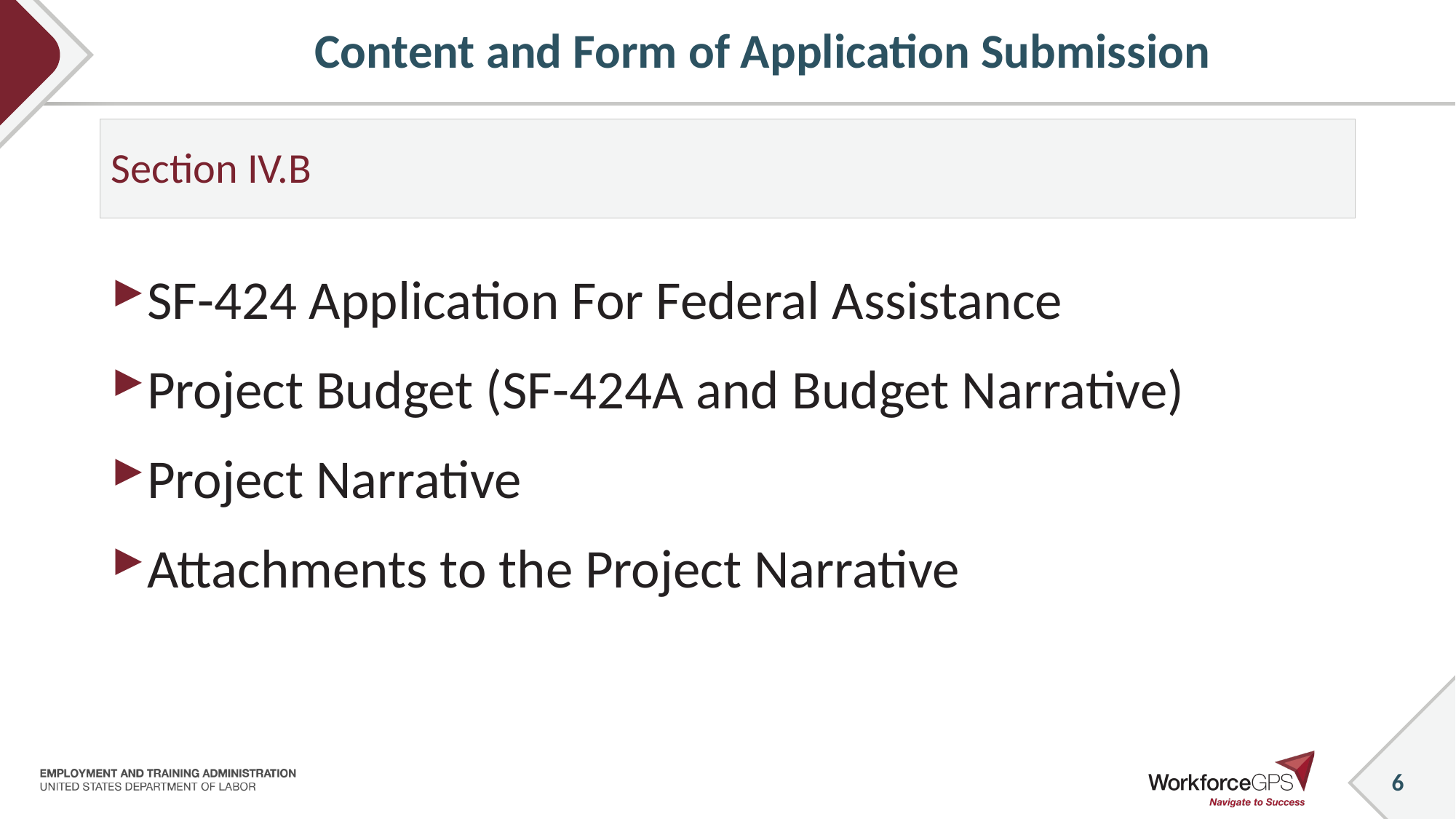

# Content and Form of Application Submission
Section IV.B
SF-424 Application For Federal Assistance
Project Budget (SF-424A and Budget Narrative)
Project Narrative
Attachments to the Project Narrative
6